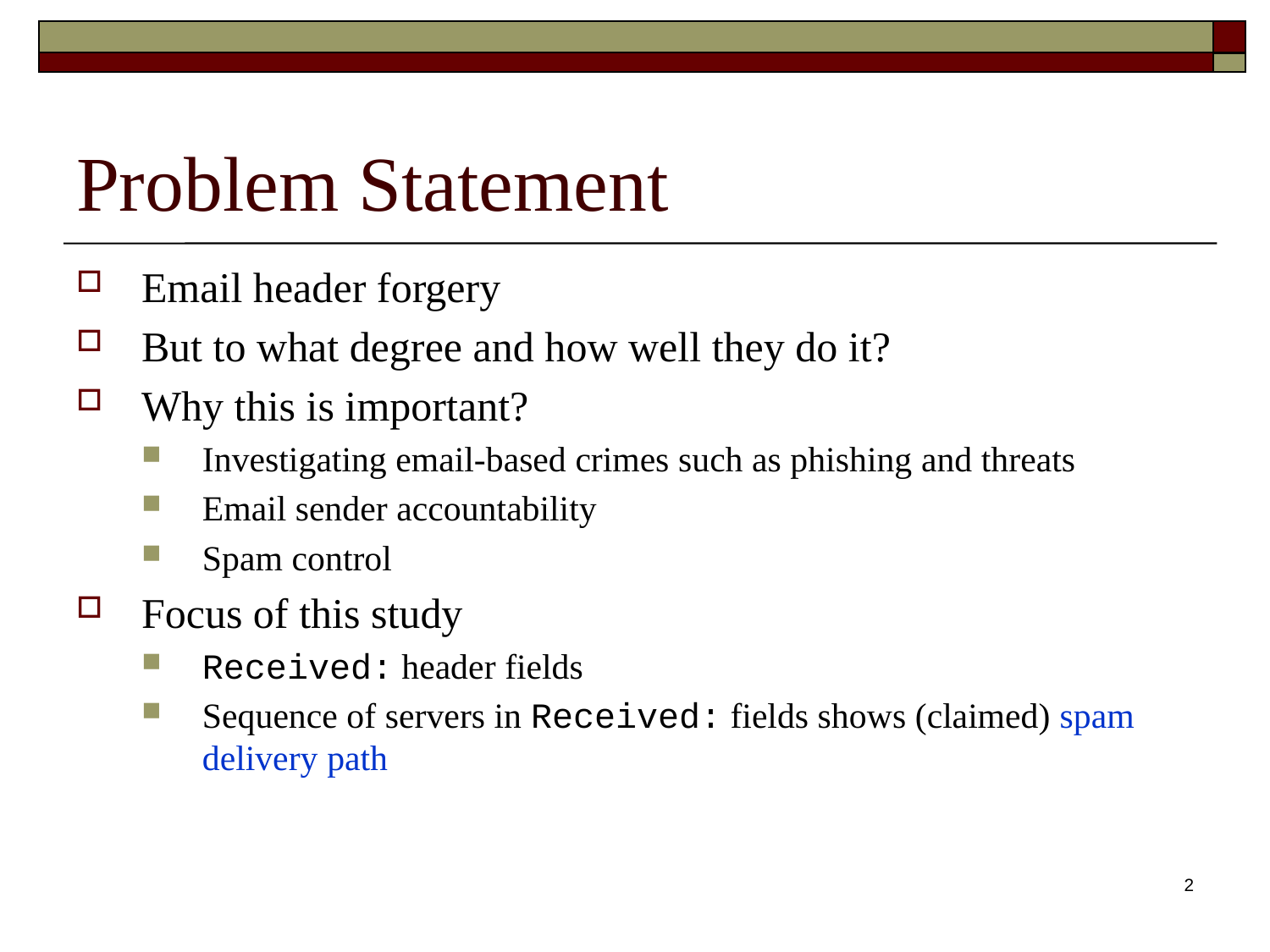

# Problem Statement
Email header forgery
But to what degree and how well they do it?
Why this is important?
Investigating email-based crimes such as phishing and threats
Email sender accountability
Spam control
Focus of this study
Received: header fields
Sequence of servers in Received: fields shows (claimed) spam delivery path
2